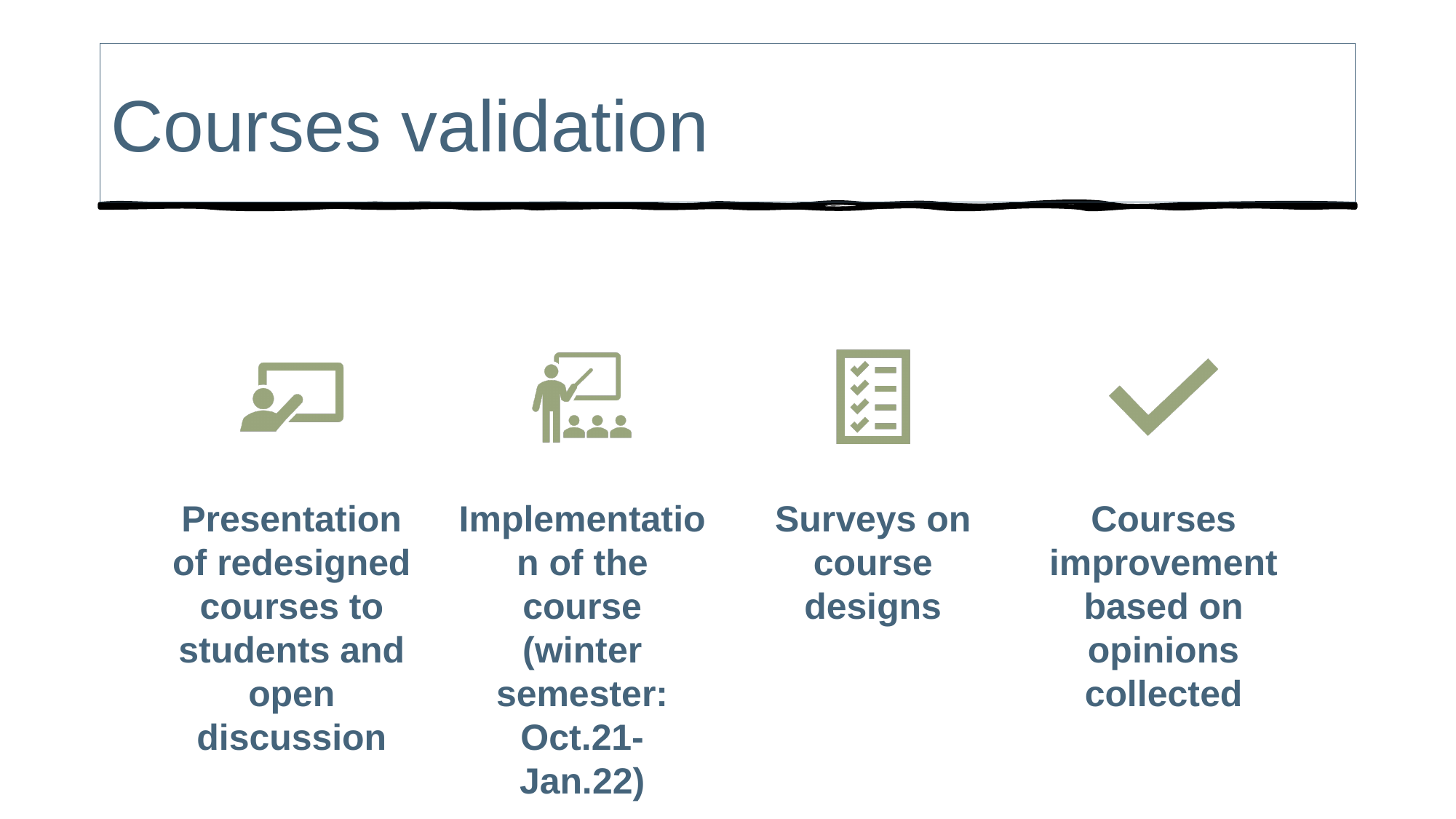

# Courses validation
Presentation of redesigned courses to students and open discussion
Implementation of the course (winter semester: Oct.21-Jan.22)
Surveys on course designs
Courses improvement based on opinions collected